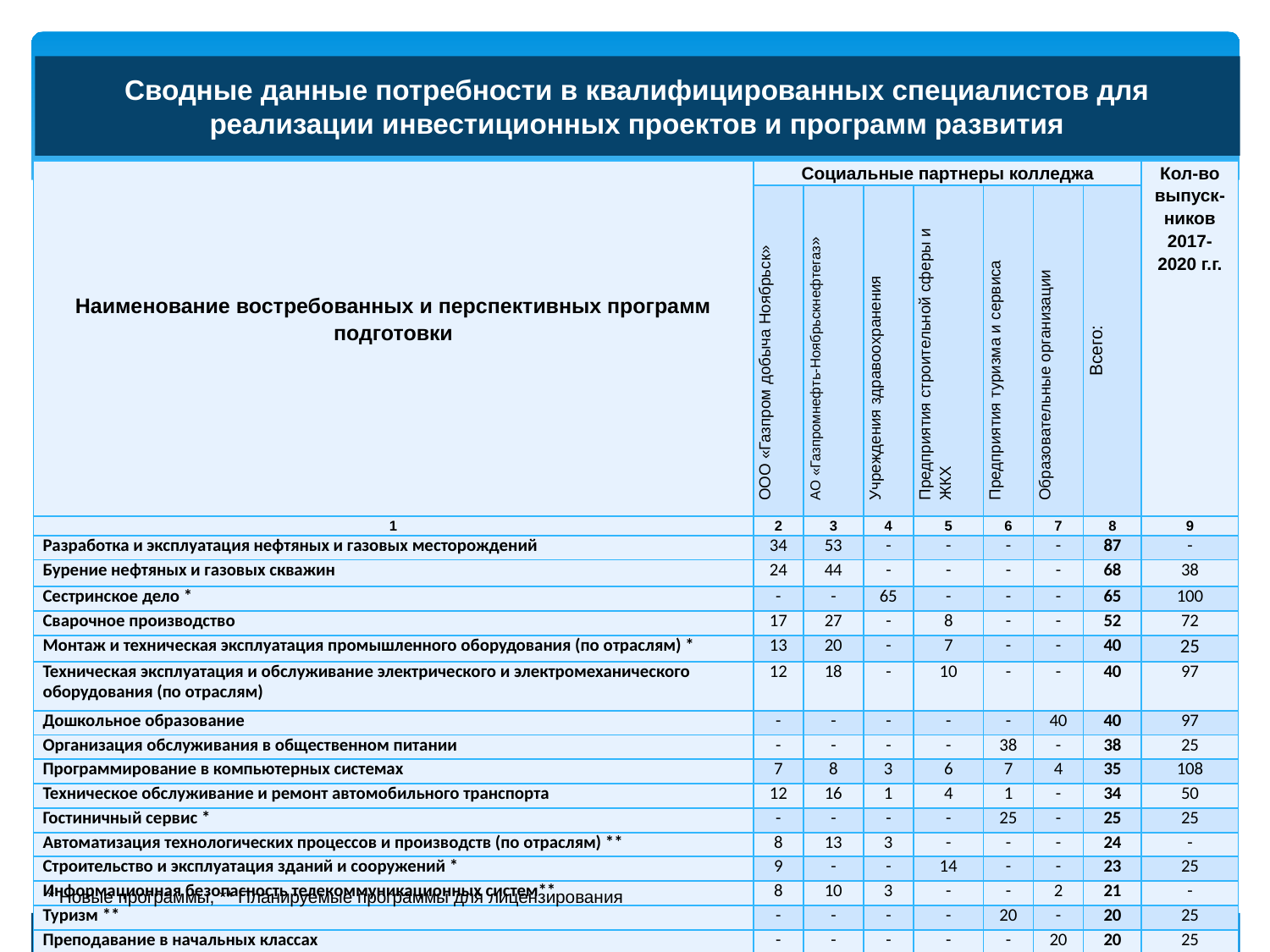

Сводные данные потребности в квалифицированных специалистов для реализации инвестиционных проектов и программ развития
| Наименование востребованных и перспективных программ подготовки | Социальные партнеры колледжа |  |  |  |  |  |  | Кол-во выпуск-ников 2017- 2020 г.г. |
| --- | --- | --- | --- | --- | --- | --- | --- | --- |
|  | ООО «Газпром добыча Ноябрьск» | АО «Газпромнефть-Ноябрьскнефтегаз» | Учреждения здравоохранения | Предприятия строительной сферы и ЖКХ | Предприятия туризма и сервиса | Образовательные организации | Всего: |  |
| 1 | 2 | 3 | 4 | 5 | 6 | 7 | 8 | 9 |
| Разработка и эксплуатация нефтяных и газовых месторождений | 34 | 53 | - | - | - | - | 87 | - |
| Бурение нефтяных и газовых скважин | 24 | 44 | - | - | - | - | 68 | 38 |
| Сестринское дело \* | - | - | 65 | - | - | - | 65 | 100 |
| Сварочное производство | 17 | 27 | - | 8 | - | - | 52 | 72 |
| Монтаж и техническая эксплуатация промышленного оборудования (по отраслям) \* | 13 | 20 | - | 7 | - | - | 40 | 25 |
| Техническая эксплуатация и обслуживание электрического и электромеханического оборудования (по отраслям) | 12 | 18 | - | 10 | - | - | 40 | 97 |
| Дошкольное образование | - | - | - | - | - | 40 | 40 | 97 |
| Организация обслуживания в общественном питании | - | - | - | - | 38 | - | 38 | 25 |
| Программирование в компьютерных системах | 7 | 8 | 3 | 6 | 7 | 4 | 35 | 108 |
| Техническое обслуживание и ремонт автомобильного транспорта | 12 | 16 | 1 | 4 | 1 | - | 34 | 50 |
| Гостиничный сервис \* | - | - | - | - | 25 | - | 25 | 25 |
| Автоматизация технологических процессов и производств (по отраслям) \*\* | 8 | 13 | 3 | - | - | - | 24 | - |
| Строительство и эксплуатация зданий и сооружений \* | 9 | - | - | 14 | - | - | 23 | 25 |
| Информационная безопасность телекоммуникационных систем\*\* | 8 | 10 | 3 | - | - | 2 | 21 | - |
| Туризм \*\* | - | - | - | - | 20 | - | 20 | 25 |
| Преподавание в начальных классах | - | - | - | - | - | 20 | 20 | 25 |
| Технология продукции общественного питания | 2 | 5 | 1 | - | 10 | 2 | 20 | 86 |
| Лечебное дело \*\* | - | - | 18 | - | - | - | 18 | - |
| Акушерское дело \*\* | - | - | 17 | - | - | - | 17 | - |

* Новые программы, ** Планируемые программы для лицензирования
10
Проект локализации подготовки кадров в Ноябрьском колледже